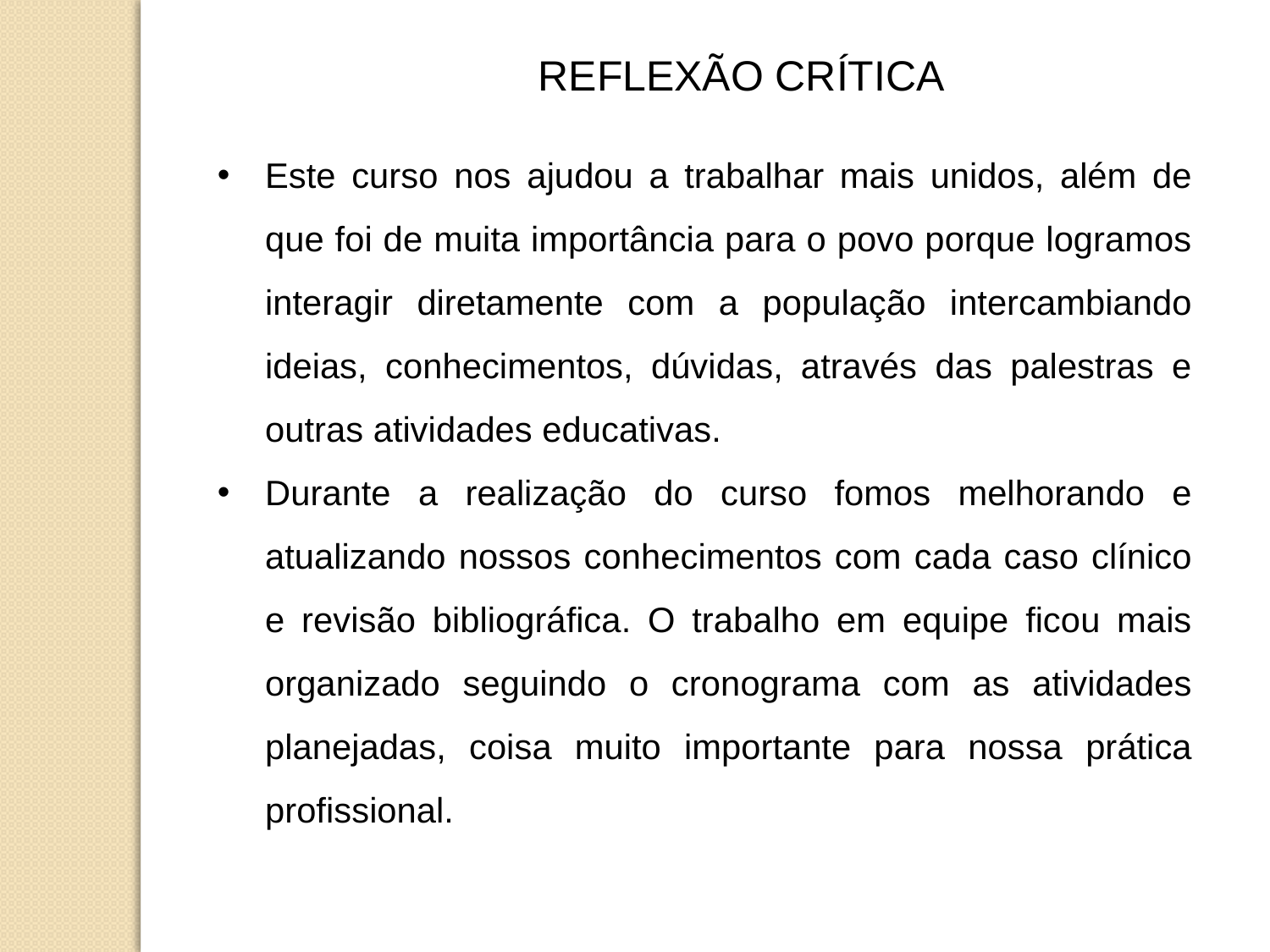

REFLEXÃO CRÍTICA
Este curso nos ajudou a trabalhar mais unidos, além de que foi de muita importância para o povo porque logramos interagir diretamente com a população intercambiando ideias, conhecimentos, dúvidas, através das palestras e outras atividades educativas.
Durante a realização do curso fomos melhorando e atualizando nossos conhecimentos com cada caso clínico e revisão bibliográfica. O trabalho em equipe ficou mais organizado seguindo o cronograma com as atividades planejadas, coisa muito importante para nossa prática profissional.